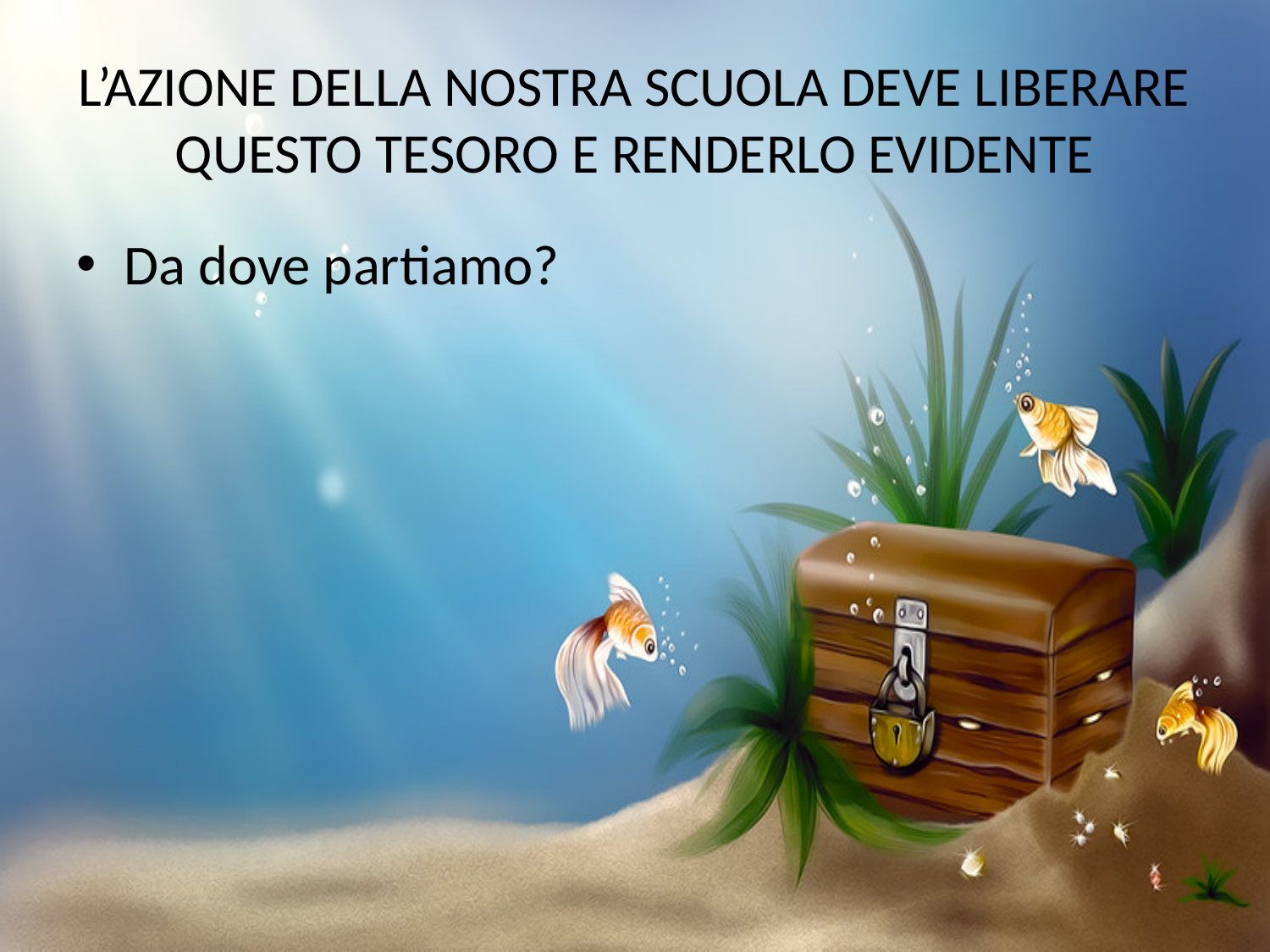

# L’AZIONE DELLA NOSTRA SCUOLA DEVE LIBERARE QUESTO TESORO E RENDERLO EVIDENTE
Da dove partiamo?